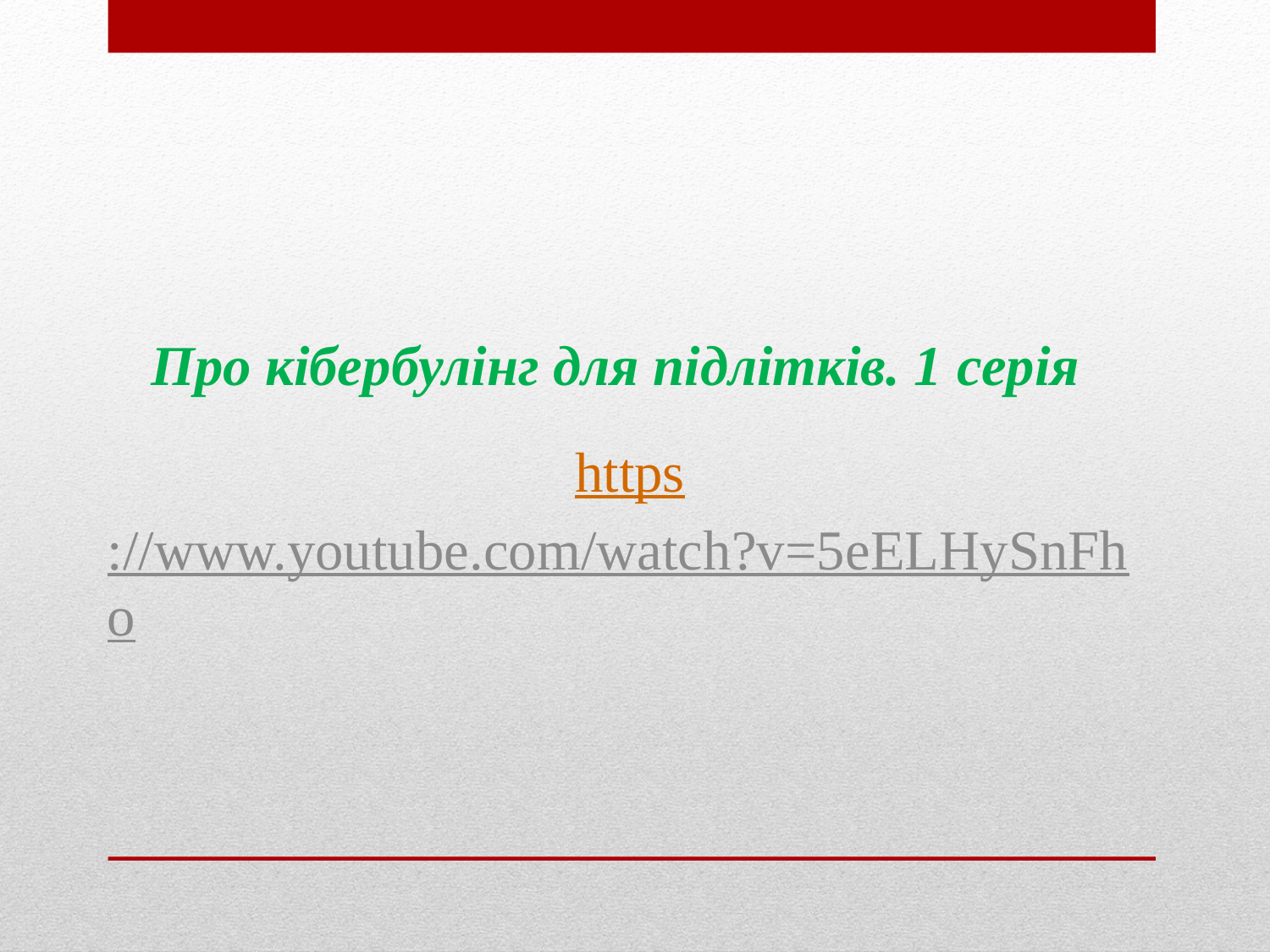

Про кібербулінг для підлітків. 1 серія
https://www.youtube.com/watch?v=5eELHySnFho